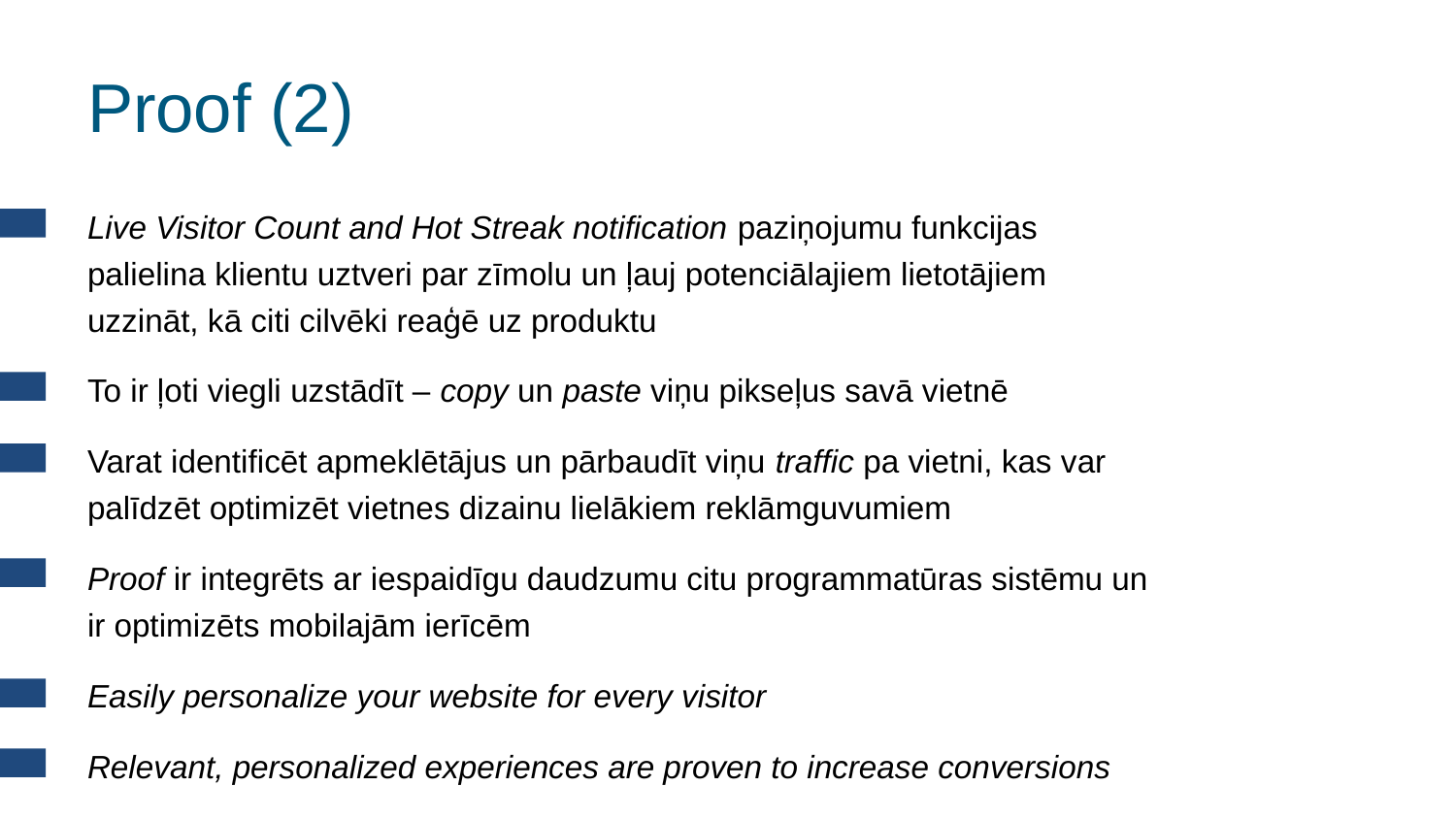

# Proof (2)
Live Visitor Count and Hot Streak notification paziņojumu funkcijas palielina klientu uztveri par zīmolu un ļauj potenciālajiem lietotājiem uzzināt, kā citi cilvēki reaģē uz produktu
To ir ļoti viegli uzstādīt – copy un paste viņu pikseļus savā vietnē
Varat identificēt apmeklētājus un pārbaudīt viņu traffic pa vietni, kas var palīdzēt optimizēt vietnes dizainu lielākiem reklāmguvumiem
Proof ir integrēts ar iespaidīgu daudzumu citu programmatūras sistēmu un ir optimizēts mobilajām ierīcēm
Easily personalize your website for every visitor
Relevant, personalized experiences are proven to increase conversions